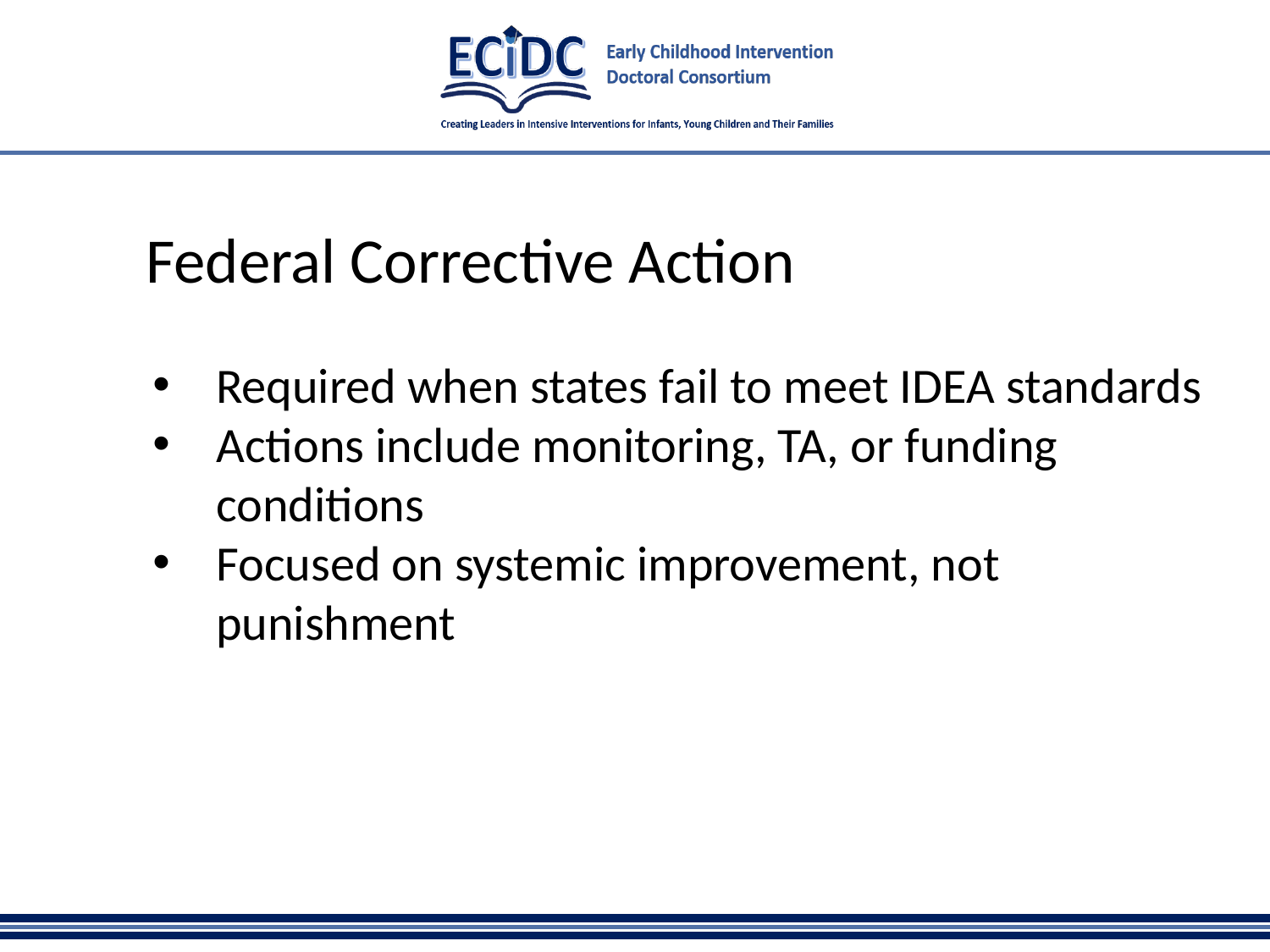

# Federal Corrective Action
Required when states fail to meet IDEA standards
Actions include monitoring, TA, or funding conditions
Focused on systemic improvement, not punishment